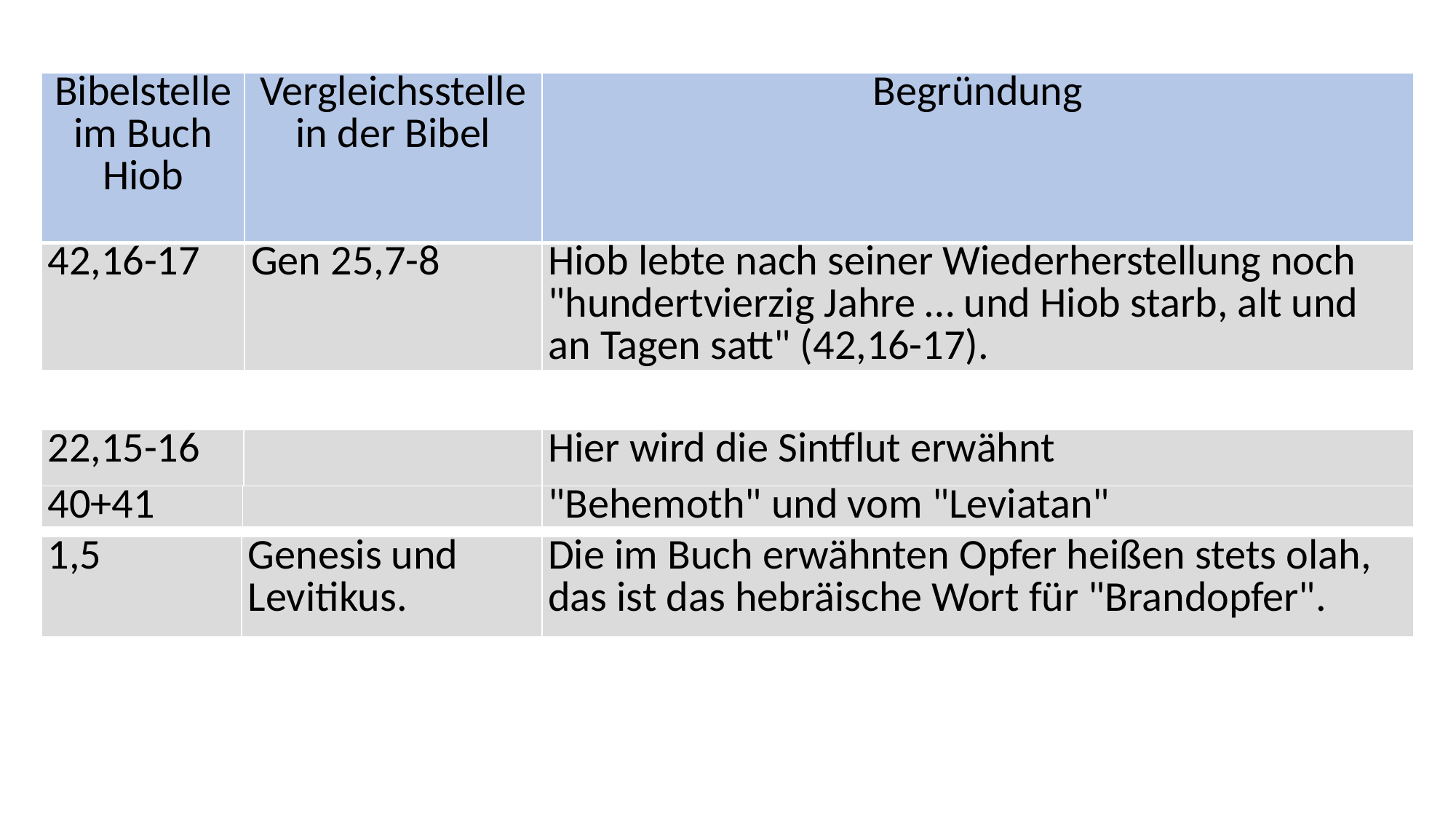

| Bibelstelle im Buch Hiob | Vergleichsstelle in der Bibel | Begründung |
| --- | --- | --- |
| 42,16-17 | Gen 25,7-8 | Hiob lebte nach seiner Wiederherstellung noch "hundertvierzig Jahre … und Hiob starb, alt und an Tagen satt" (42,16-17). |
| 22,15-16 |  | Hier wird die Sintflut erwähnt |
| --- | --- | --- |
| 40+41 |  | "Behemoth" und vom "Leviatan" |
| --- | --- | --- |
| 1,5 | Genesis und Levitikus. | Die im Buch erwähnten Opfer heißen stets olah, das ist das hebräische Wort für "Brandopfer". |
| --- | --- | --- |

|  | Ex 6,3 | Der Titel Gottes "der Allmächtige". |
| --- | --- | --- |
| 31,26-28 |  | Verehrung der Himmelskörper |
| --- | --- | --- |
| 42,11 | Gen 33,19 | Kesita als Währung |
| --- | --- | --- |